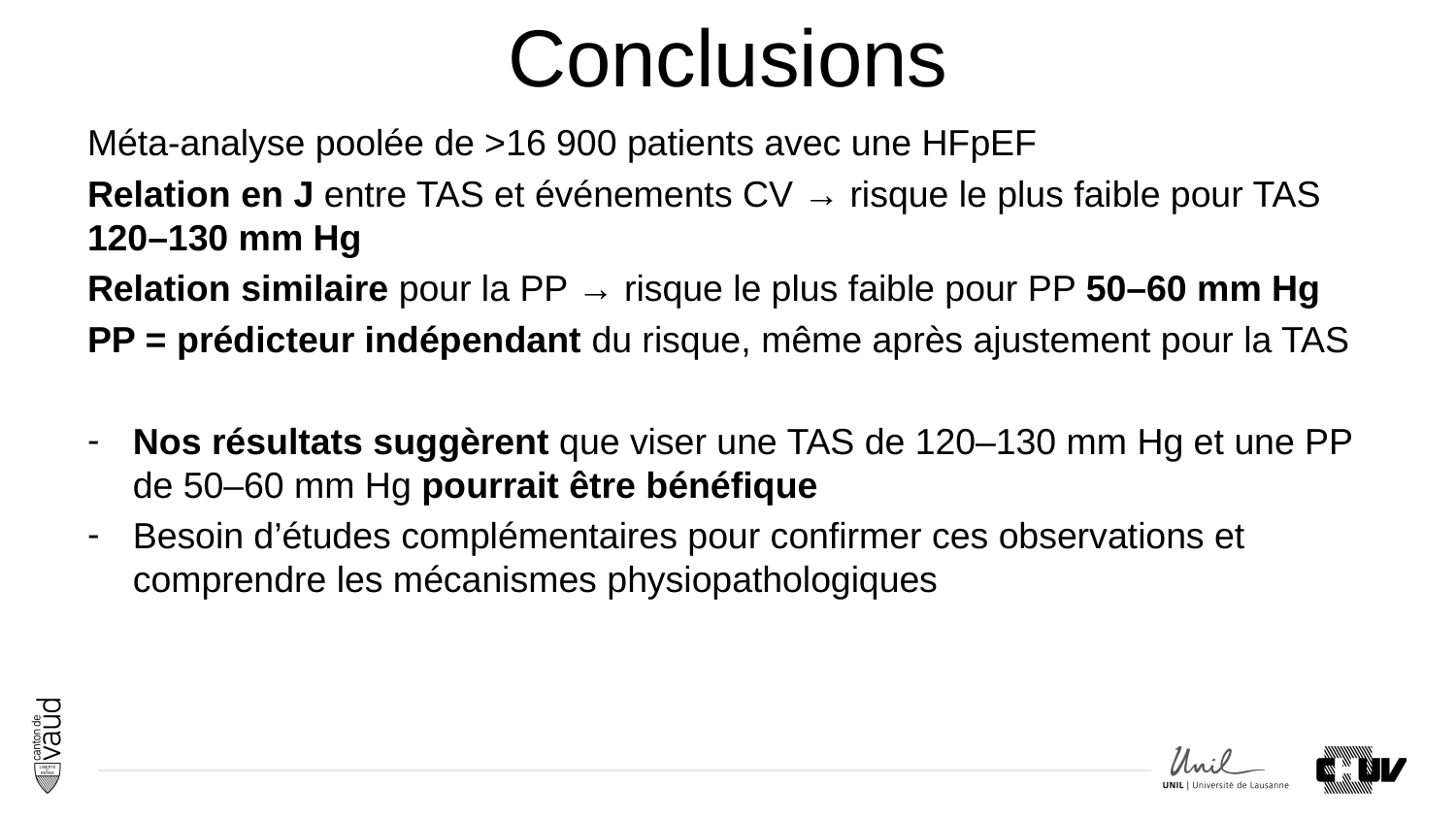

# Conclusions
Méta-analyse poolée de >16 900 patients avec une HFpEF
Relation en J entre TAS et événements CV → risque le plus faible pour TAS 120–130 mm Hg
Relation similaire pour la PP → risque le plus faible pour PP 50–60 mm Hg
PP = prédicteur indépendant du risque, même après ajustement pour la TAS

Nos résultats suggèrent que viser une TAS de 120–130 mm Hg et une PP de 50–60 mm Hg pourrait être bénéfique
Besoin d’études complémentaires pour confirmer ces observations et comprendre les mécanismes physiopathologiques